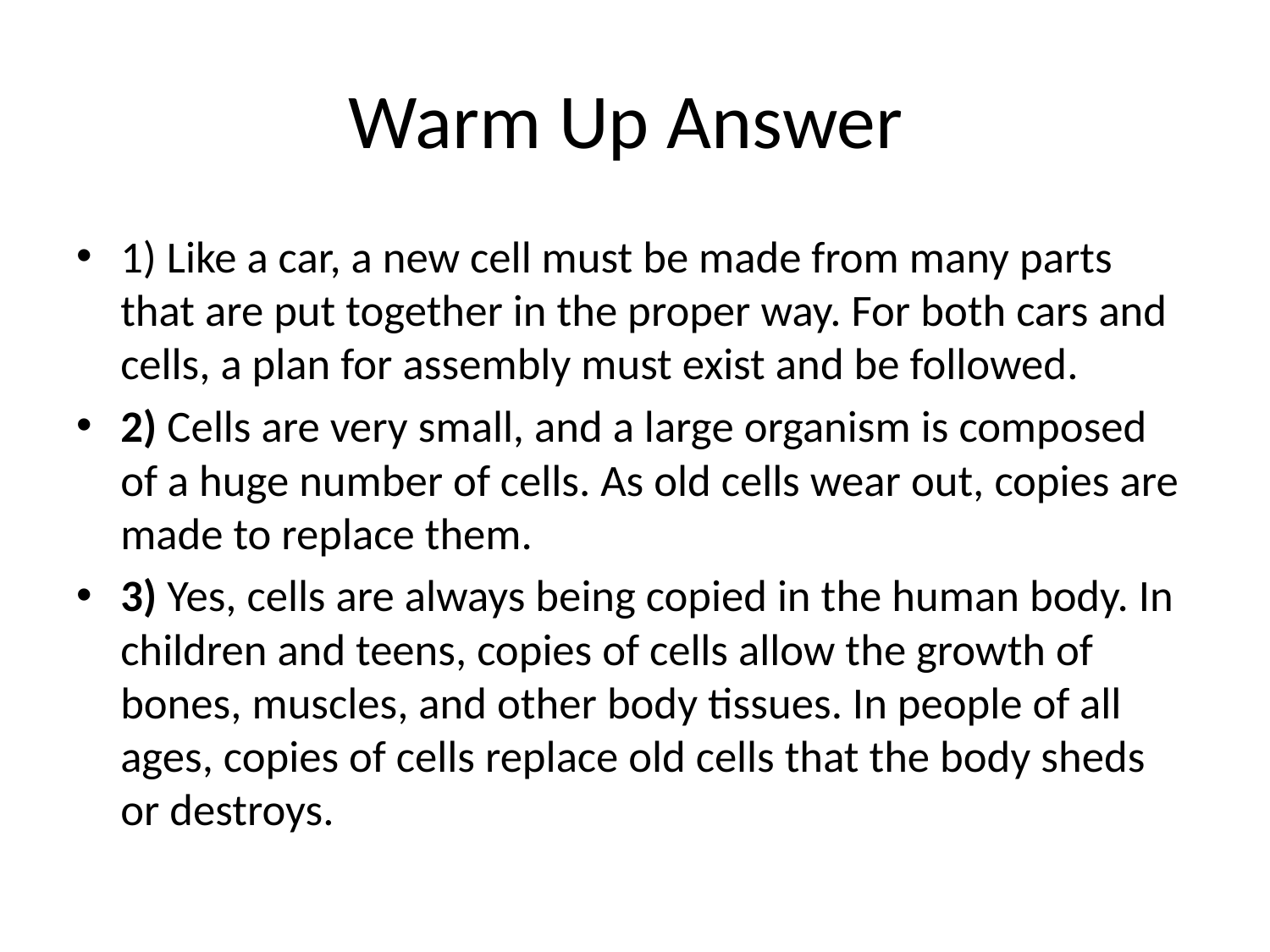

# Warm Up Answer
1) Like a car, a new cell must be made from many parts that are put together in the proper way. For both cars and cells, a plan for assembly must exist and be followed.
2) Cells are very small, and a large organism is composed of a huge number of cells. As old cells wear out, copies are made to replace them.
3) Yes, cells are always being copied in the human body. In children and teens, copies of cells allow the growth of bones, muscles, and other body tissues. In people of all ages, copies of cells replace old cells that the body sheds or destroys.